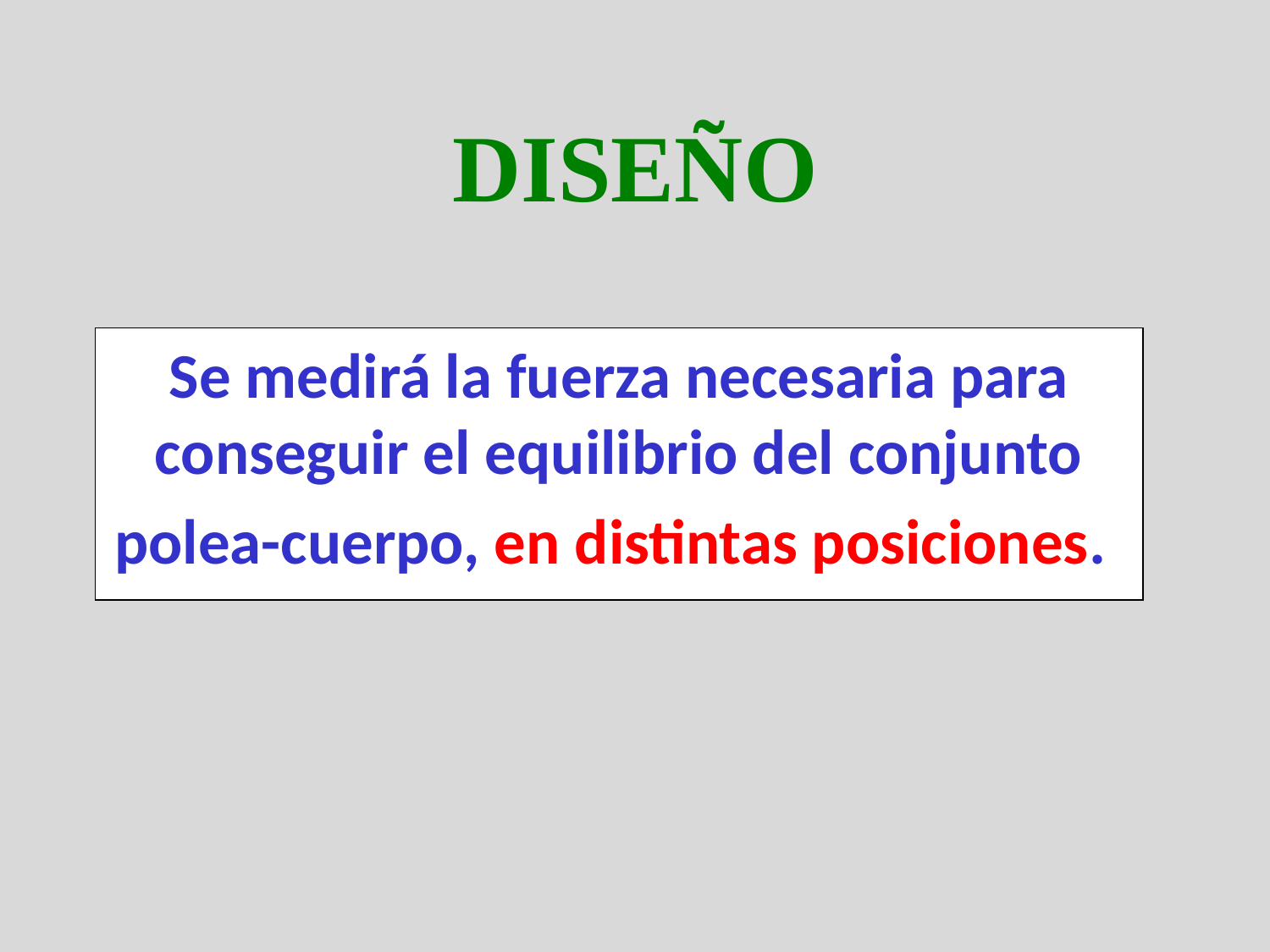

# DISEÑO
Se medirá la fuerza necesaria para conseguir el equilibrio del conjunto polea-cuerpo, en distintas posiciones.